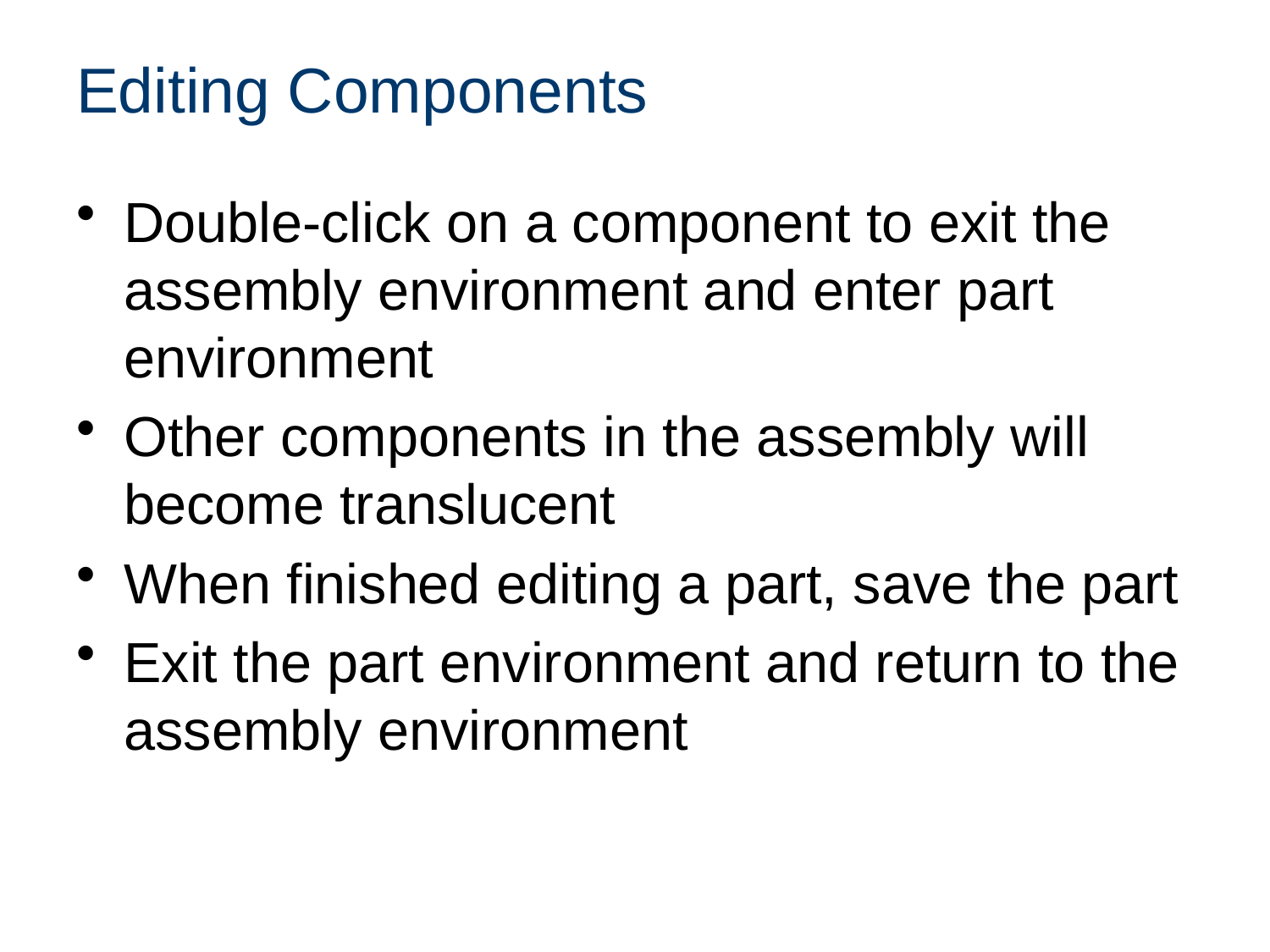

# Editing Components
Double-click on a component to exit the assembly environment and enter part environment
Other components in the assembly will become translucent
When finished editing a part, save the part
Exit the part environment and return to the assembly environment